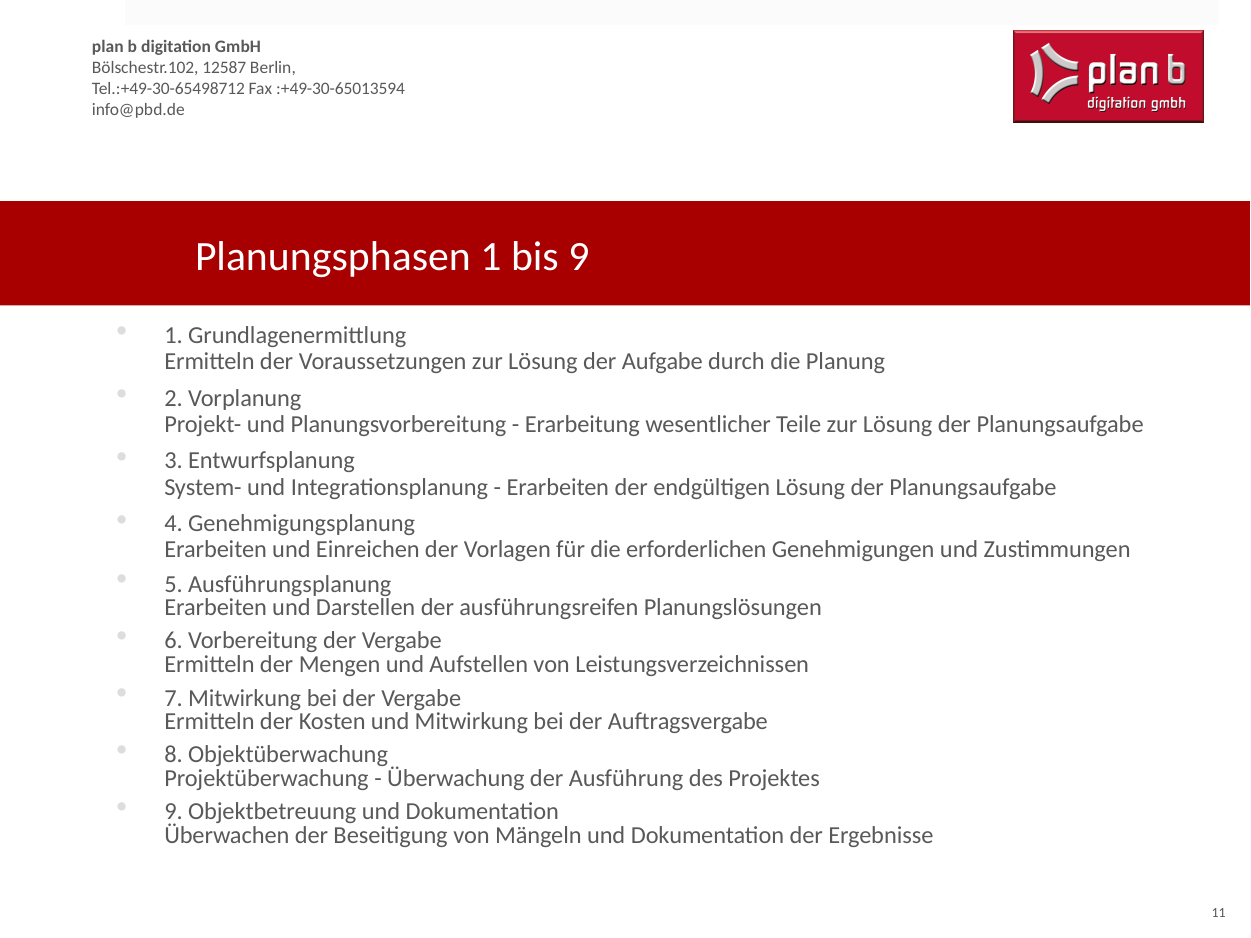

# Planung Phasen 1 bis 4
Planungsphasen 1 bis 9
1. Grundlagenermittlung
Ermitteln der Voraussetzungen zur Lösung der Aufgabe durch die Planung
2. Vorplanung
Projekt- und Planungsvorbereitung - Erarbeitung wesentlicher Teile zur Lösung der Planungsaufgabe
3. Entwurfsplanung
System- und Integrationsplanung - Erarbeiten der endgültigen Lösung der Planungsaufgabe
4. Genehmigungsplanung
Erarbeiten und Einreichen der Vorlagen für die erforderlichen Genehmigungen und Zustimmungen
5. Ausführungsplanung
Erarbeiten und Darstellen der ausführungsreifen Planungslösungen
6. Vorbereitung der Vergabe
Ermitteln der Mengen und Aufstellen von Leistungsverzeichnissen
7. Mitwirkung bei der Vergabe
Ermitteln der Kosten und Mitwirkung bei der Auftragsvergabe
8. Objektüberwachung
Projektüberwachung - Überwachung der Ausführung des Projektes
9. Objektbetreuung und Dokumentation
Überwachen der Beseitigung von Mängeln und Dokumentation der Ergebnisse

11